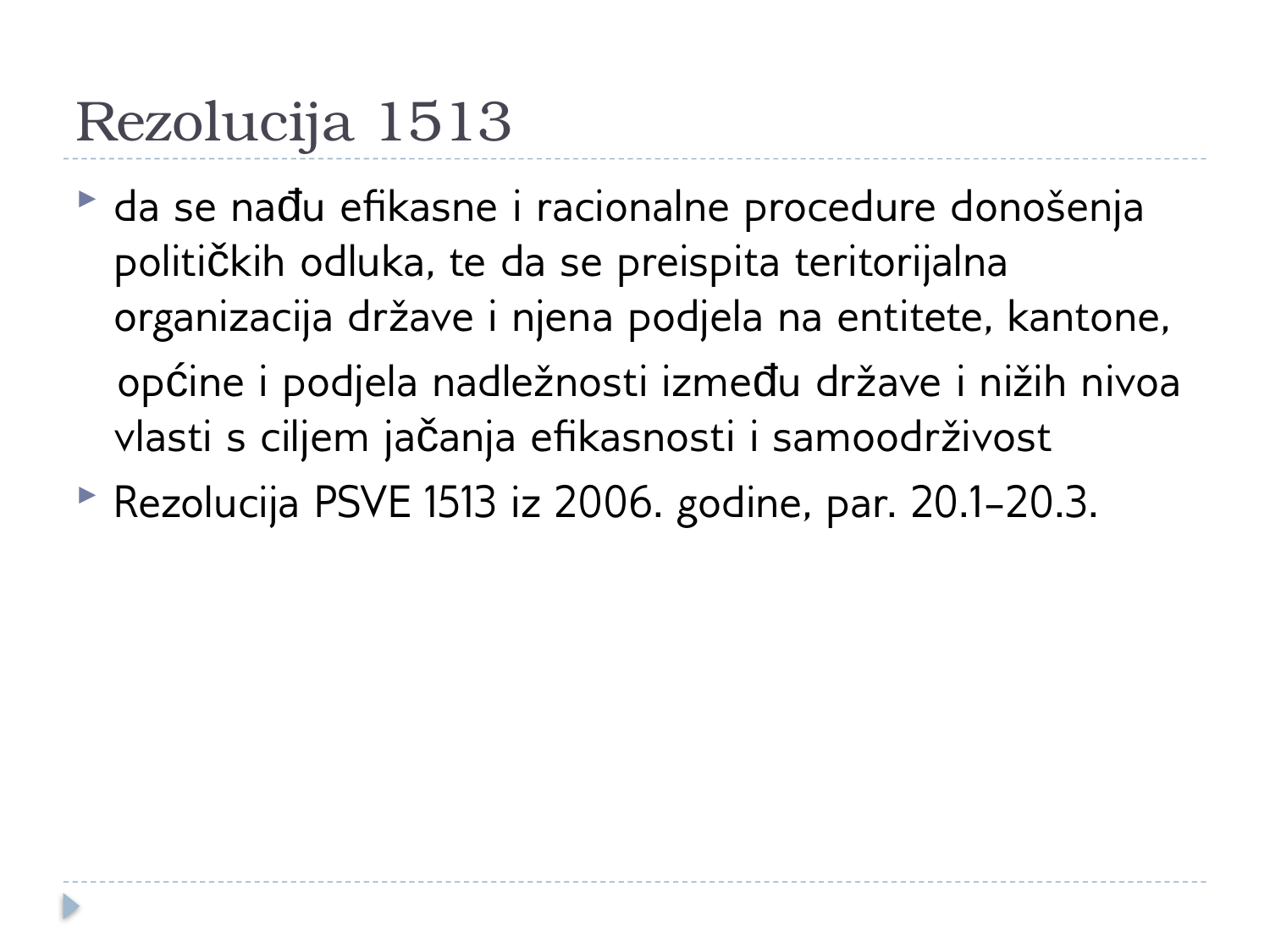

# Rezolucija 1513
da se nađu efikasne i racionalne procedure donošenja političkih odluka, te da se preispita teritorijalna organizacija države i njena podjela na entitete, kantone,
   općine i podjela nadležnosti između države i nižih nivoa vlasti s ciljem jačanja efikasnosti i samoodrživost
Rezolucija PSVE 1513 iz 2006. godine, par. 20.1–20.3.